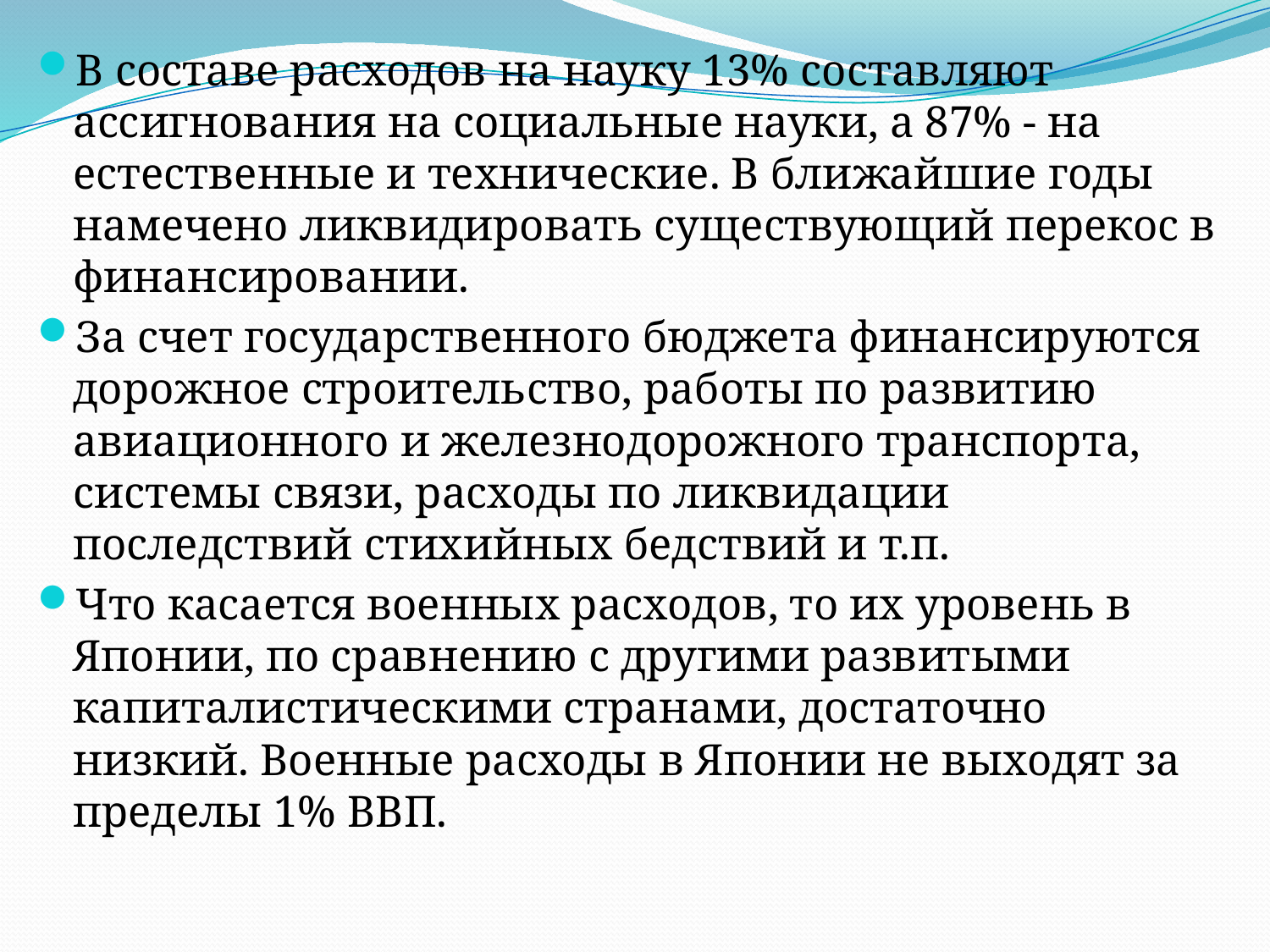

В составе расходов на науку 13% составляют ассигнования на социальные науки, а 87% - на естественные и технические. В ближайшие годы намечено ликвидировать существующий перекос в финансировании.
За счет государственного бюджета финансируются дорожное строительство, работы по развитию авиационного и железнодорожного транспорта, системы связи, расходы по ликвидации последствий стихийных бедствий и т.п.
Что касается военных расходов, то их уровень в Японии, по сравнению с другими развитыми капиталистическими странами, достаточно низкий. Военные расходы в Японии не выходят за пределы 1% ВВП.